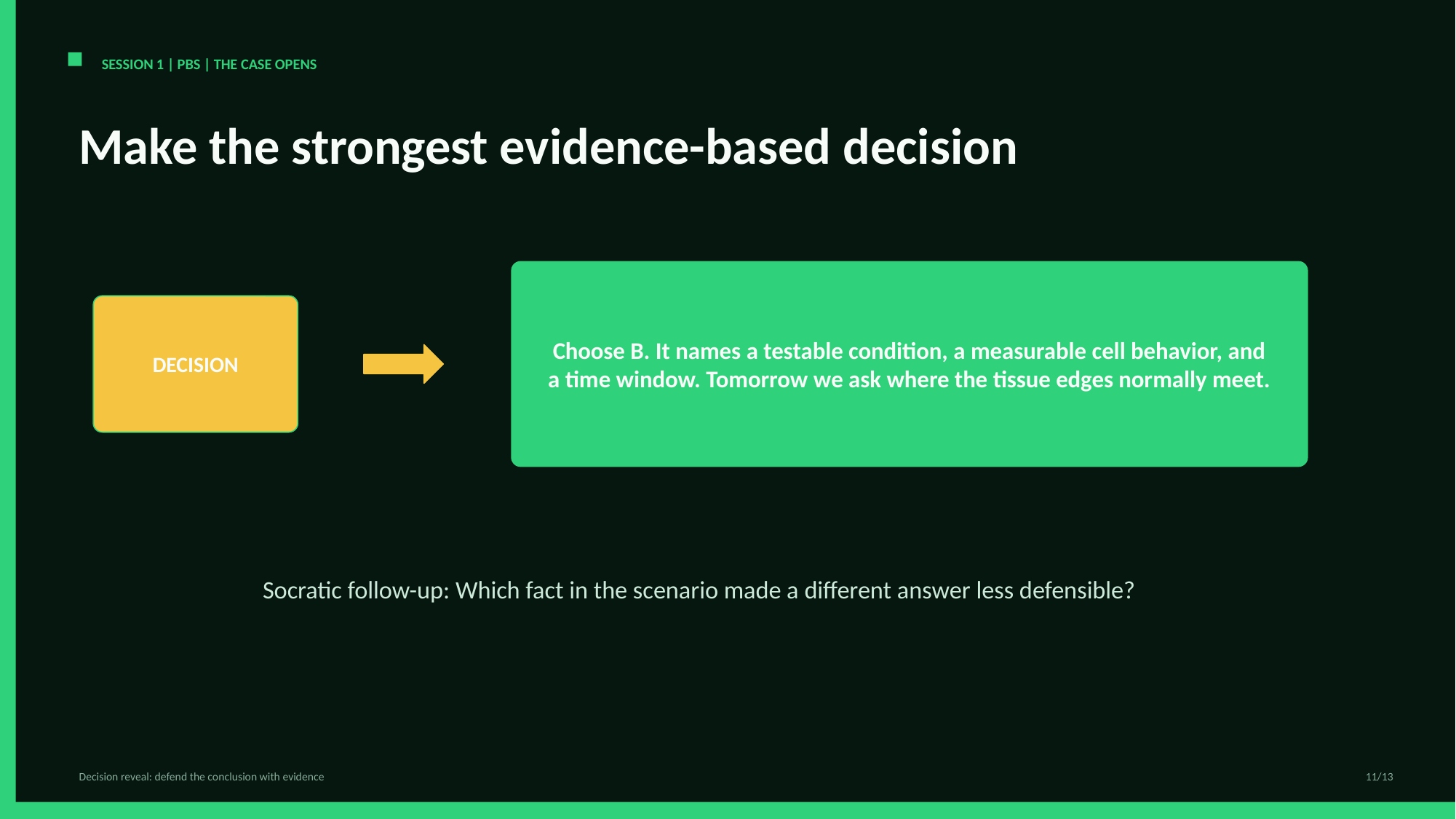

SESSION 1 | PBS | THE CASE OPENS

Make the strongest evidence-based decision

Choose B. It names a testable condition, a measurable cell behavior, and a time window. Tomorrow we ask where the tissue edges normally meet.

DECISION

Socratic follow-up: Which fact in the scenario made a different answer less defensible?
Decision reveal: defend the conclusion with evidence
11/13